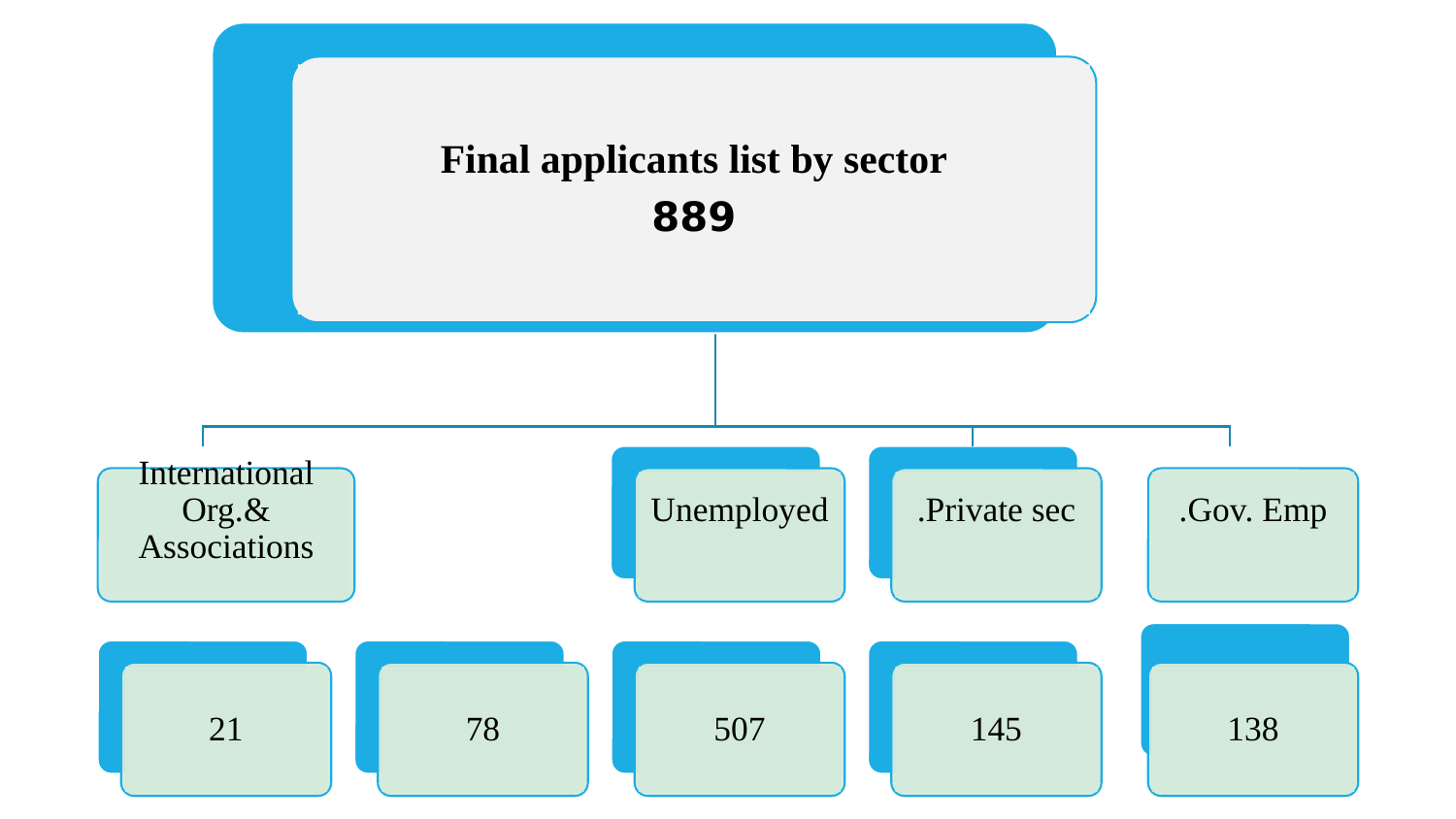

Final applicants list by sector
889

International Org.& Associations

Unemployed

Private sec.

Gov. Emp.

21

78

507

145

138